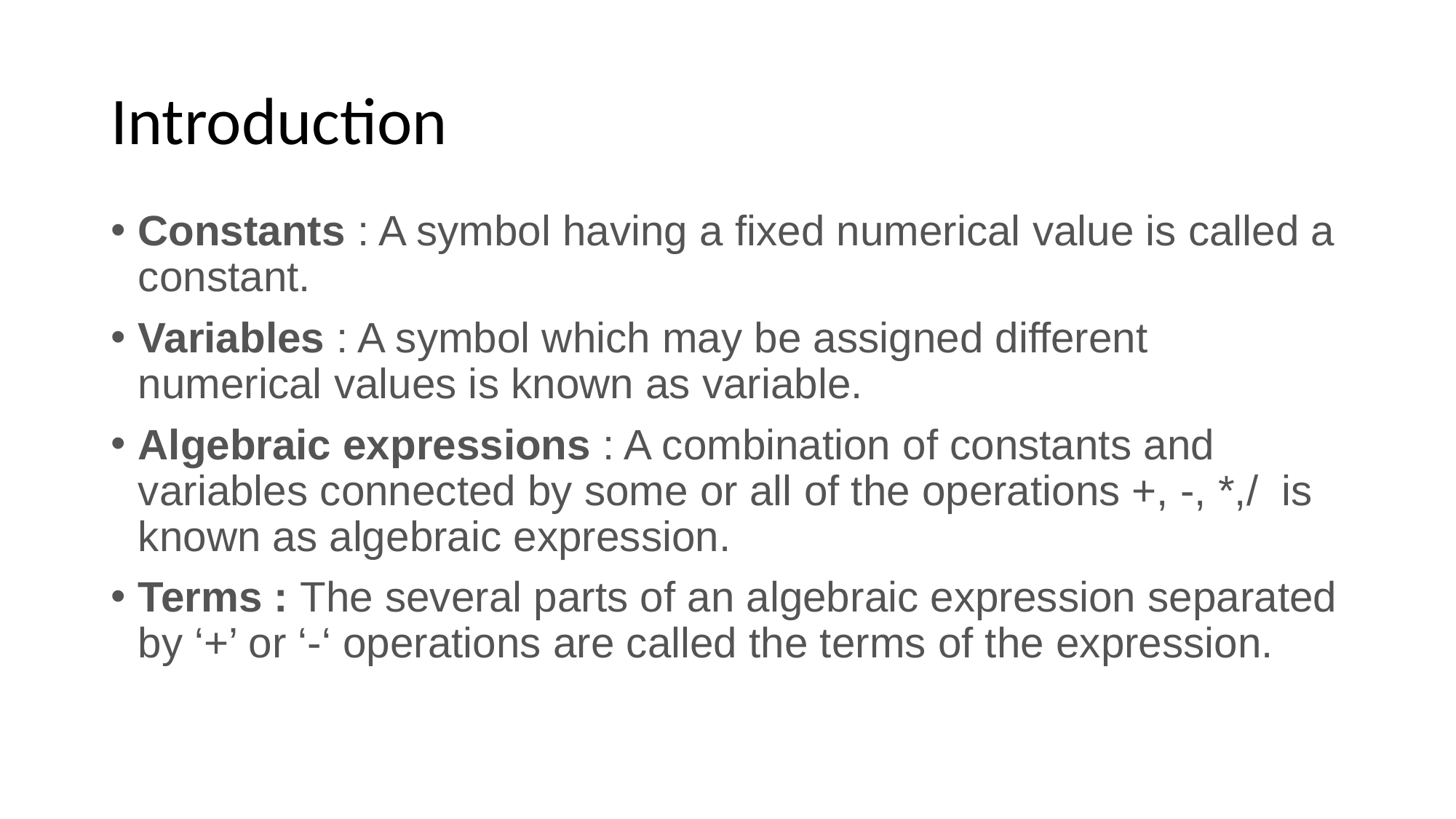

# Introduction
Constants : A symbol having a fixed numerical value is called a constant.
Variables : A symbol which may be assigned different numerical values is known as variable.
Algebraic expressions : A combination of constants and variables connected by some or all of the operations +, -, *,/  is known as algebraic expression.
Terms : The several parts of an algebraic expression separated by ‘+’ or ‘-‘ operations are called the terms of the expression.